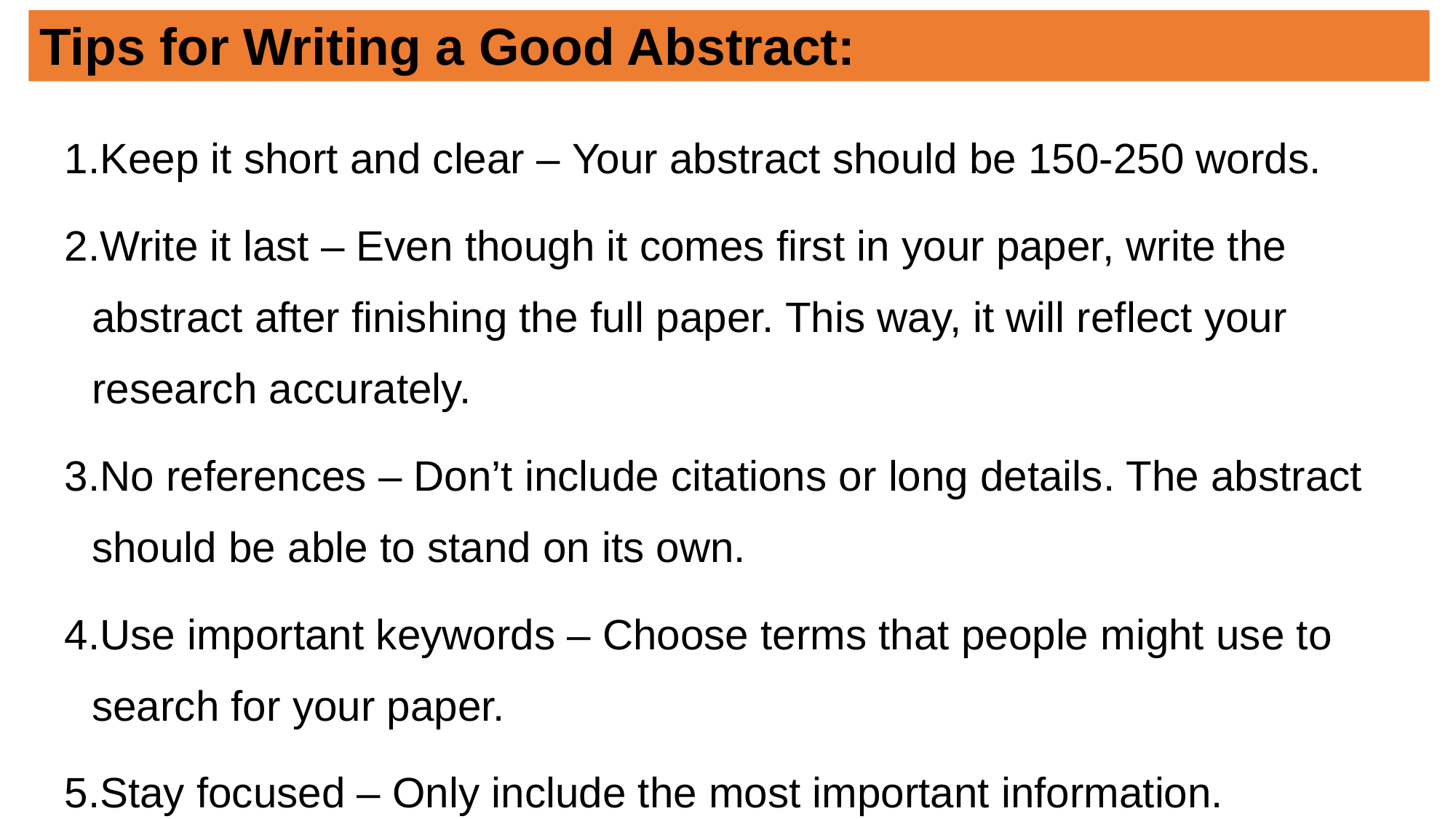

# Tips for Writing a Good Abstract:
Keep it short and clear – Your abstract should be 150-250 words.
Write it last – Even though it comes first in your paper, write the abstract after finishing the full paper. This way, it will reflect your research accurately.
No references – Don’t include citations or long details. The abstract should be able to stand on its own.
Use important keywords – Choose terms that people might use to search for your paper.
Stay focused – Only include the most important information.